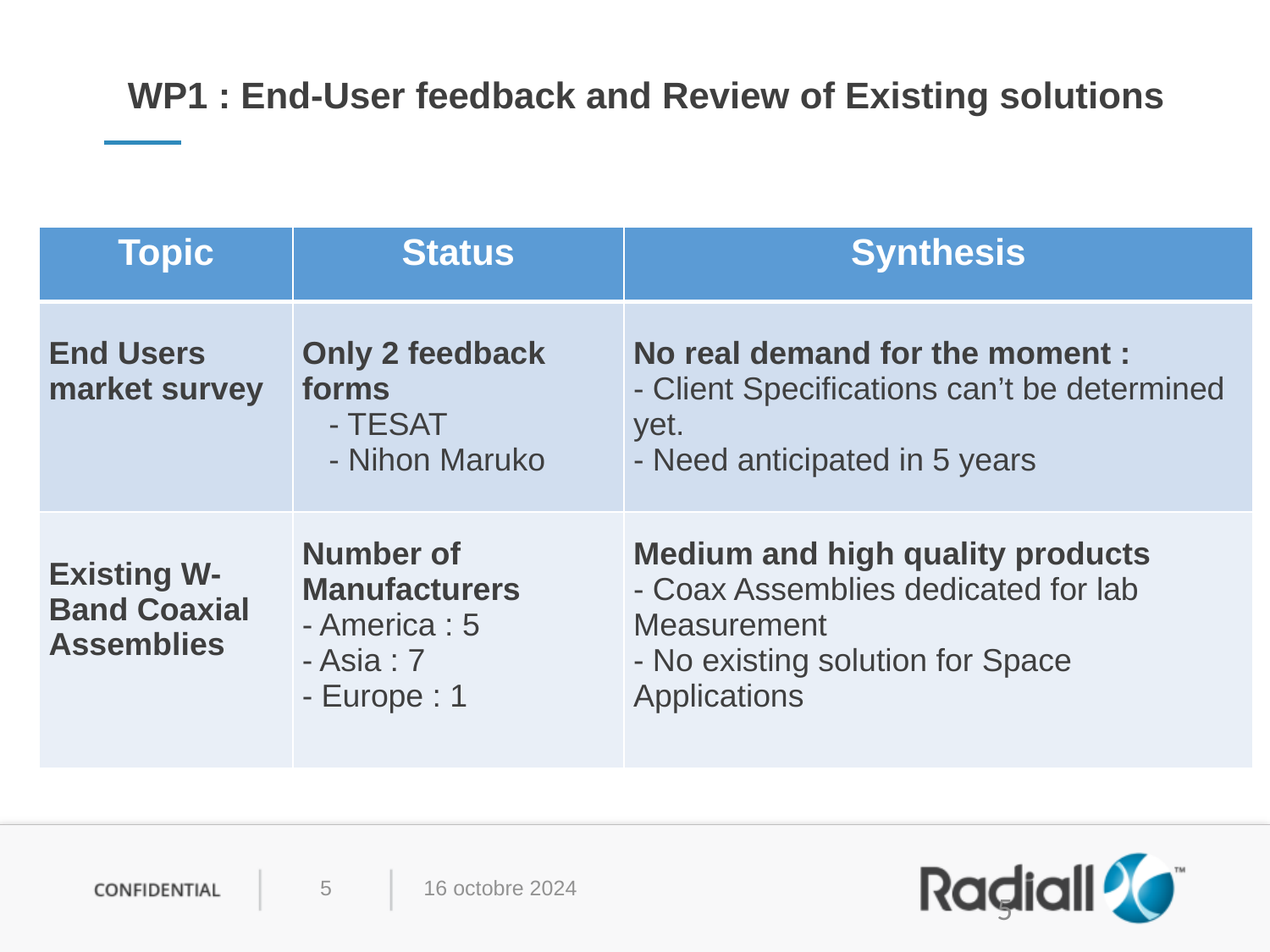

# WP1 : End-User feedback and Review of Existing solutions
| Topic | Status | Synthesis |
| --- | --- | --- |
| End Users market survey | Only 2 feedback forms - TESAT - Nihon Maruko | No real demand for the moment : - Client Specifications can’t be determined yet. - Need anticipated in 5 years |
| Existing W-Band Coaxial Assemblies | Number of Manufacturers - America : 5 - Asia : 7 - Europe : 1 | Medium and high quality products - Coax Assemblies dedicated for lab Measurement - No existing solution for Space Applications |
16 octobre 2024
5